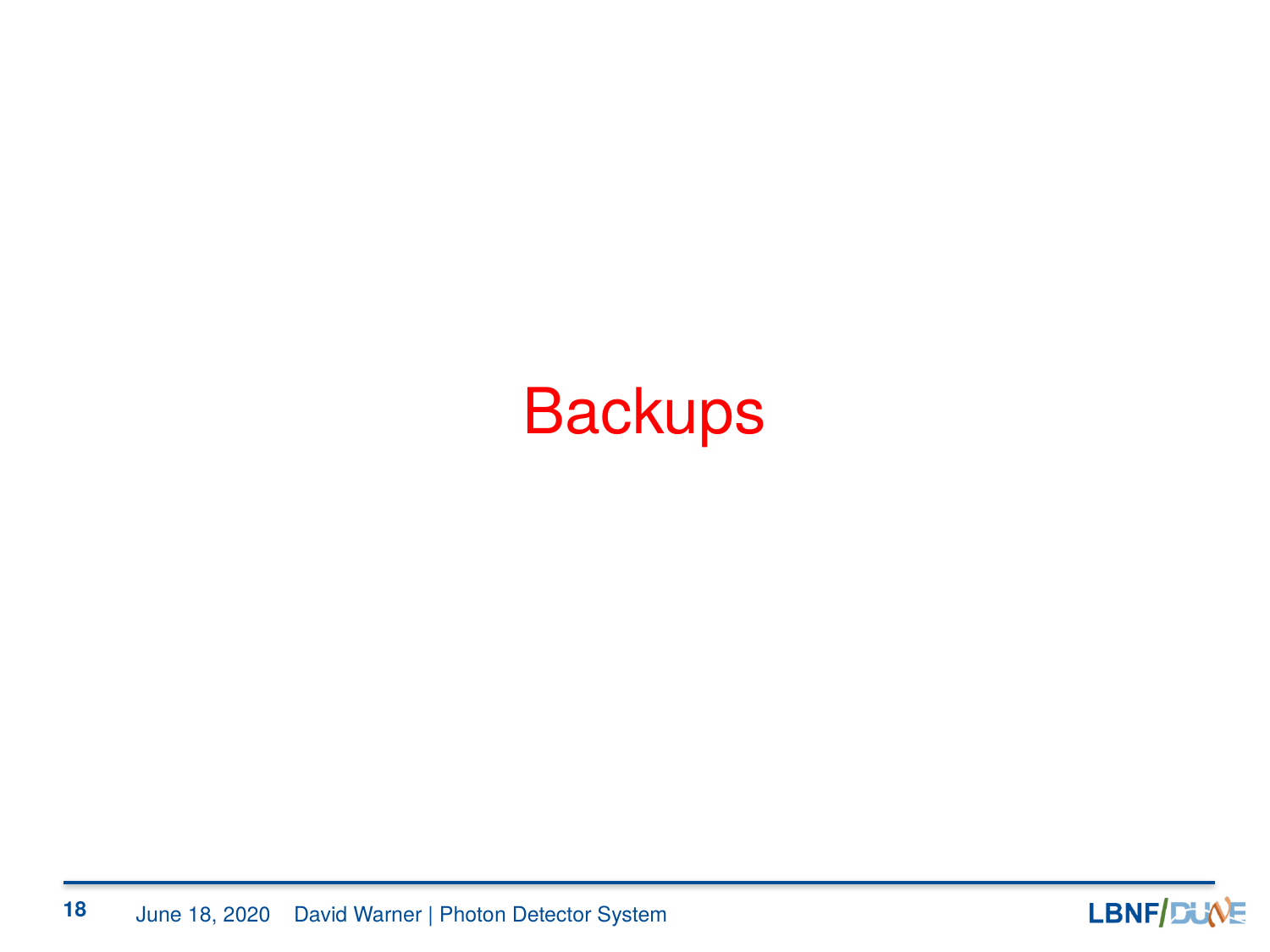

Backups
18
June 18, 2020
David Warner | Photon Detector System